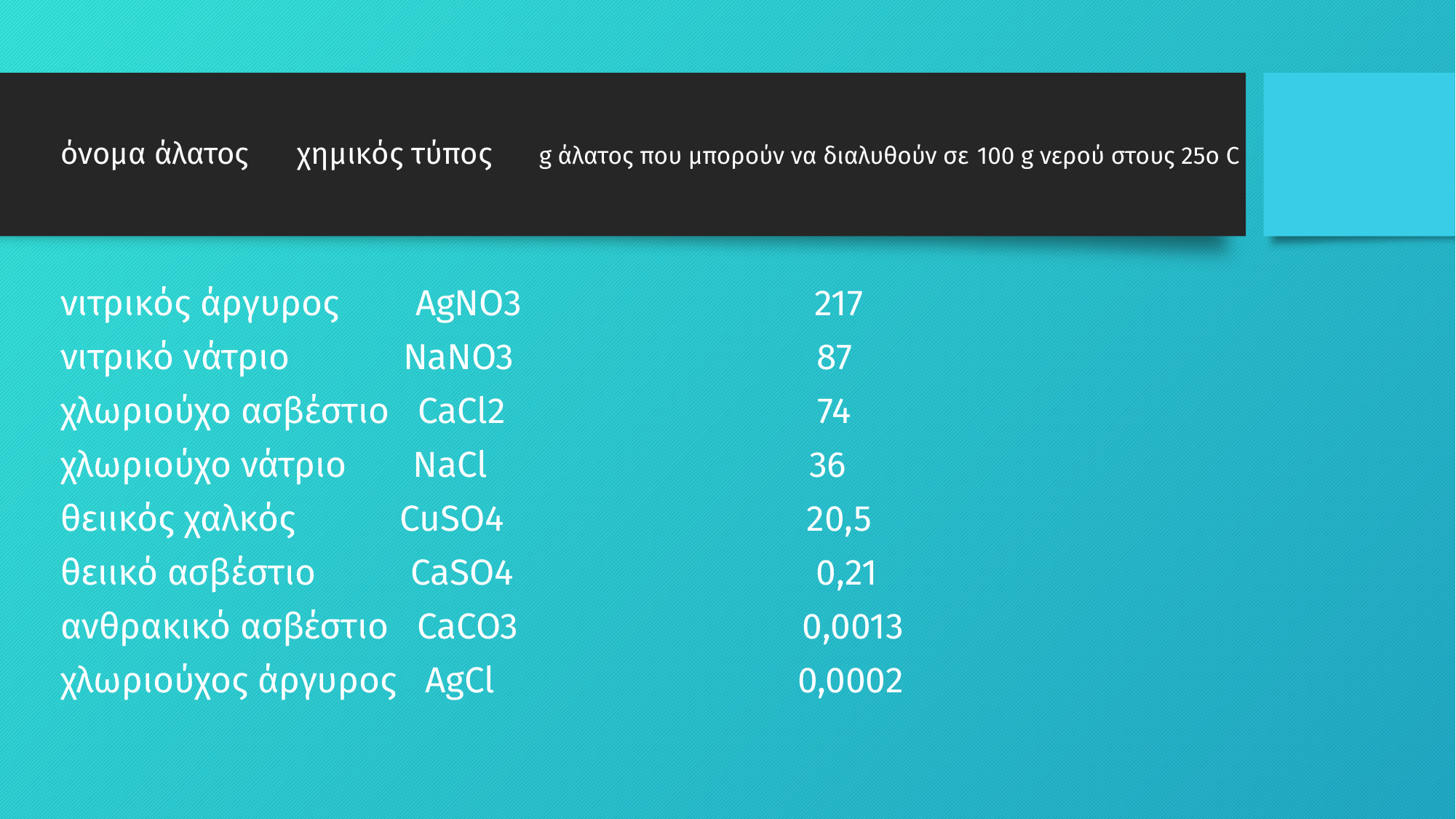

# όνομα άλατος      χημικός τύπος      g άλατος που μπορούν να διαλυθούν σε 100 g νερού στους 25o C
νιτρικός άργυρος        AgNO3                               217
νιτρικό νάτριο            NaNO3                                87
χλωριούχο ασβέστιο   CaCl2                                 74
χλωριούχο νάτριο       NaCl                                  36
θειικός χαλκός           CuSO4                                20,5
θειικό ασβέστιο          CaSO4                                0,21
ανθρακικό ασβέστιο   CaCO3                              0,0013
χλωριούχος άργυρος   AgCl                                0,0002